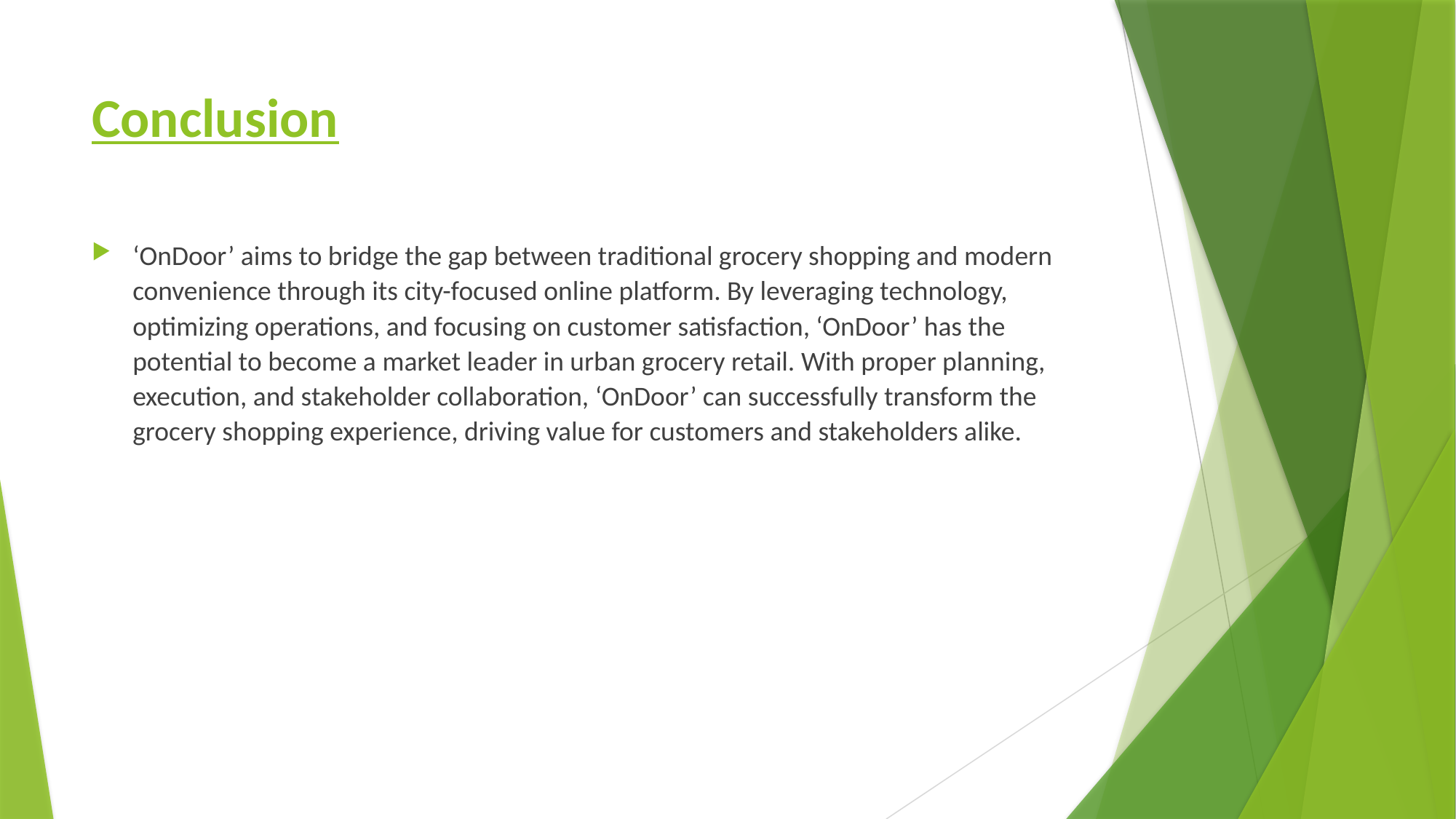

# Conclusion
‘OnDoor’ aims to bridge the gap between traditional grocery shopping and modern convenience through its city-focused online platform. By leveraging technology, optimizing operations, and focusing on customer satisfaction, ‘OnDoor’ has the potential to become a market leader in urban grocery retail. With proper planning, execution, and stakeholder collaboration, ‘OnDoor’ can successfully transform the grocery shopping experience, driving value for customers and stakeholders alike.